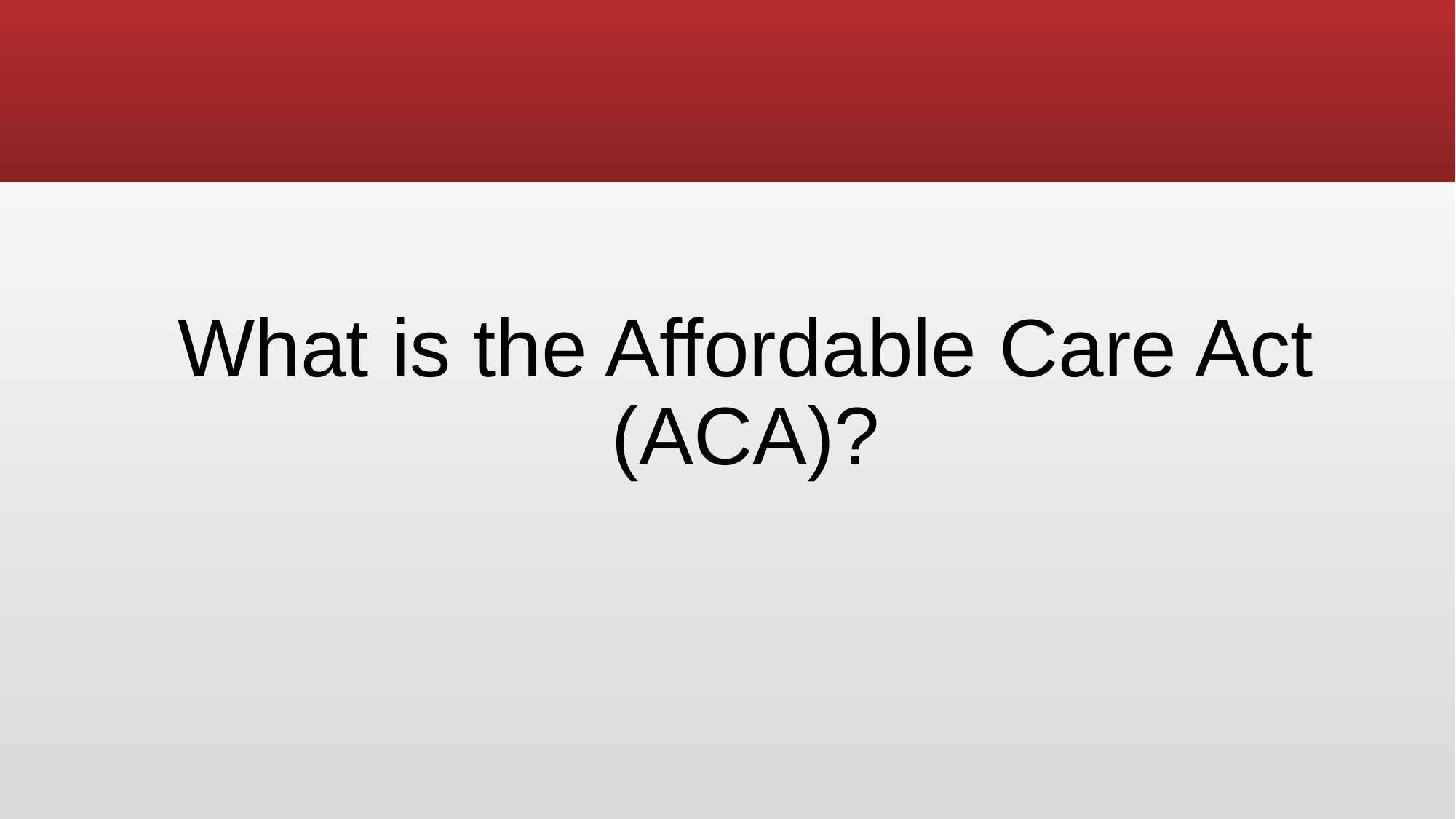

What is the Affordable Care Act (ACA)?